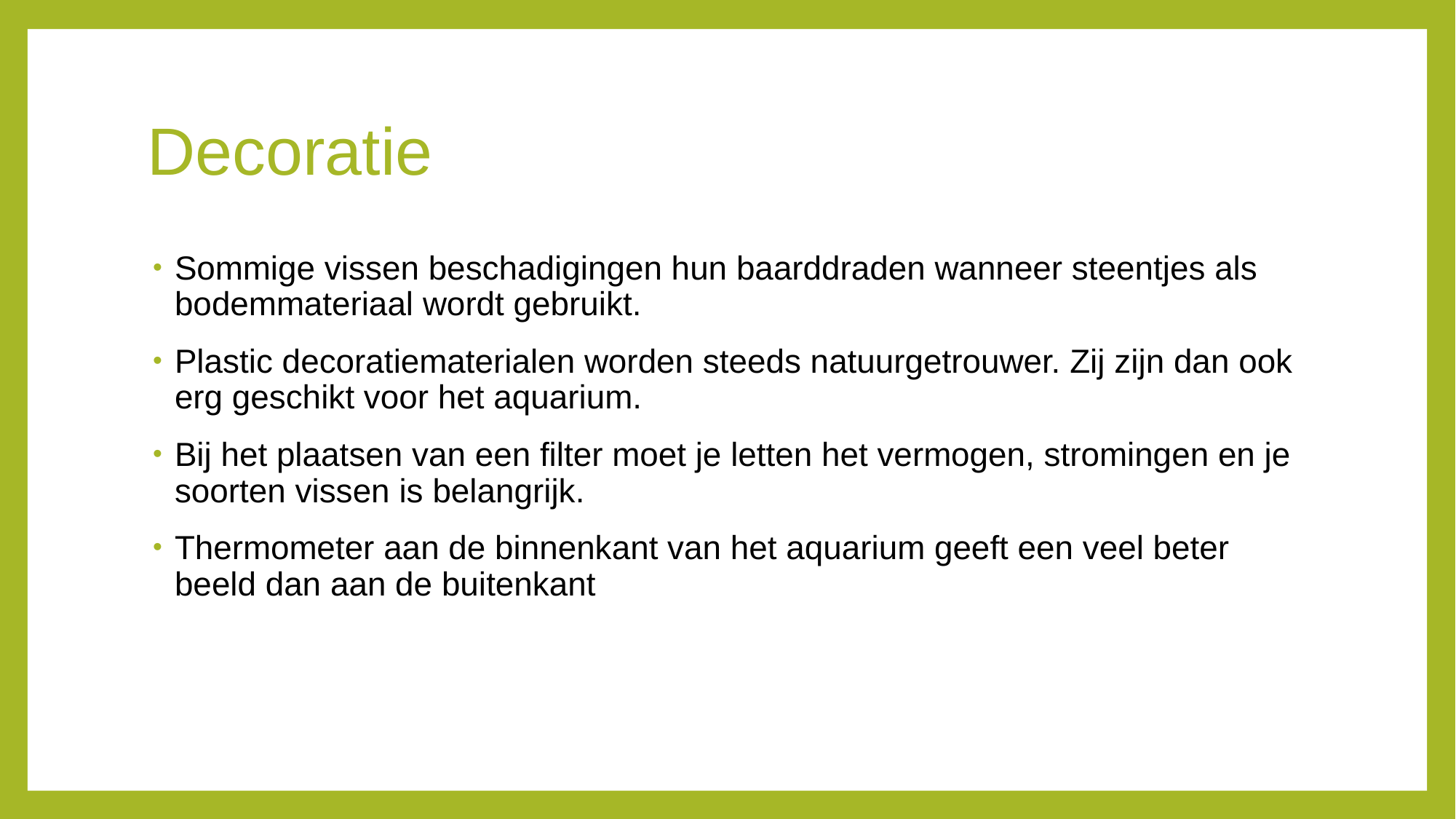

# Decoratie
Sommige vissen beschadigingen hun baarddraden wanneer steentjes als bodemmateriaal wordt gebruikt.
Plastic decoratiematerialen worden steeds natuurgetrouwer. Zij zijn dan ook erg geschikt voor het aquarium.
Bij het plaatsen van een filter moet je letten het vermogen, stromingen en je soorten vissen is belangrijk.
Thermometer aan de binnenkant van het aquarium geeft een veel beter beeld dan aan de buitenkant